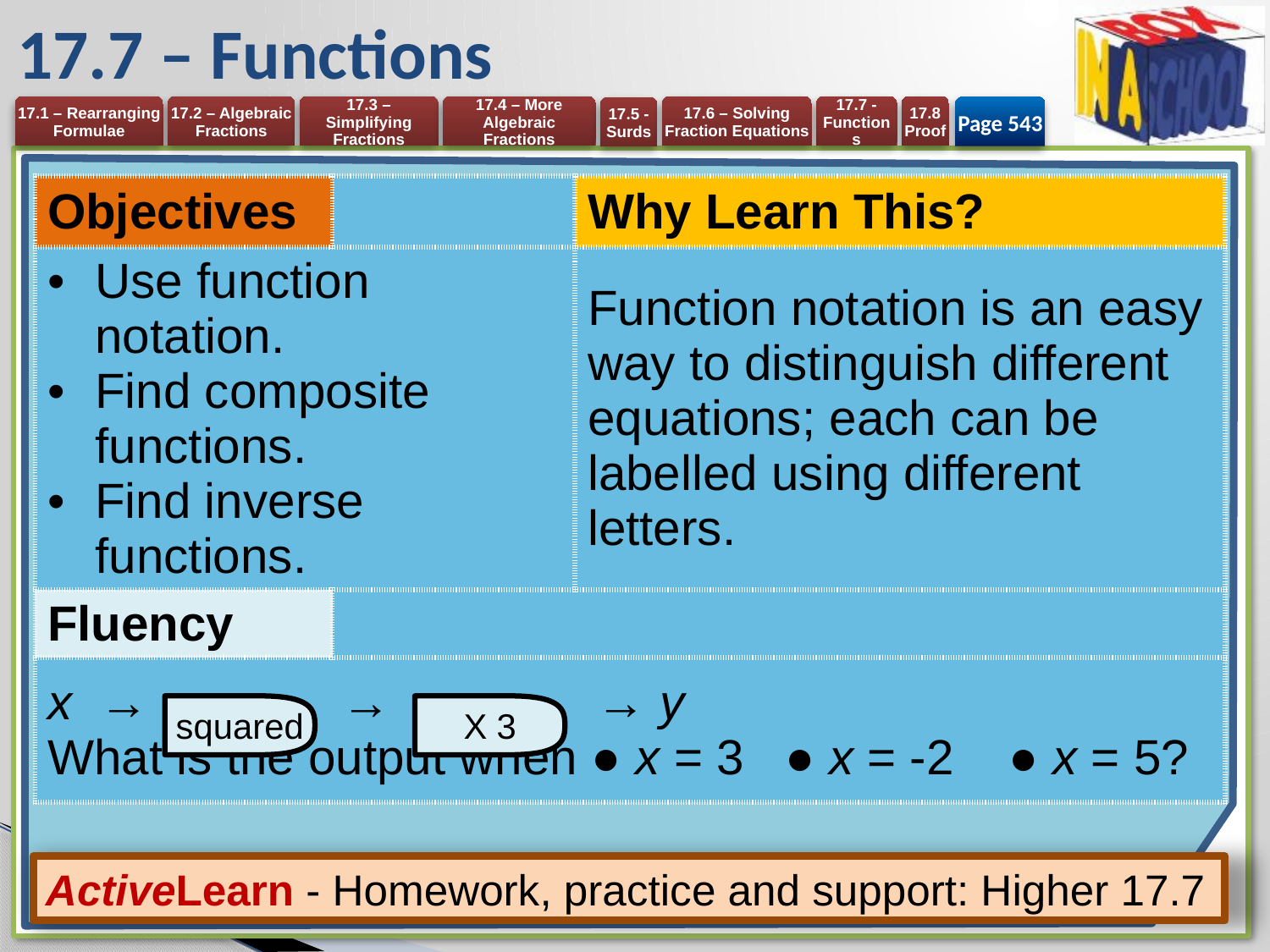

# 17.7 – Functions
Page 543
| Objectives |  | Why Learn This? |
| --- | --- | --- |
| Use function notation. Find composite functions. Find inverse functions. |  | Function notation is an easy way to distinguish different equations; each can be labelled using different letters. |
| Fluency |  |  |
| x → → → y What is the output when ● x = 3 ● x = -2 ● x = 5? |  |  |
squared
X 3
ActiveLearn - Homework, practice and support: Higher 17.7